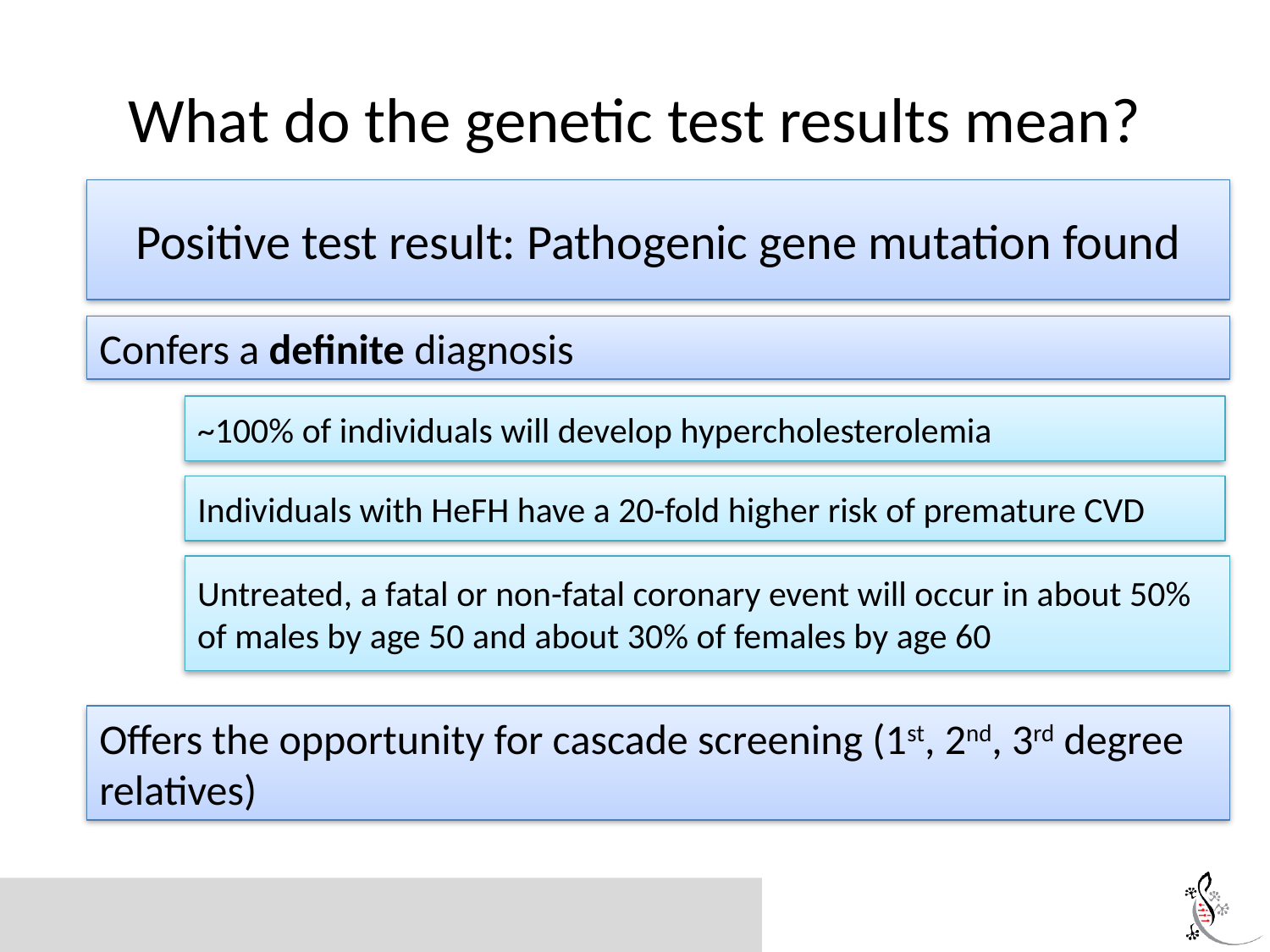

# What do the genetic test results mean?
Positive test result: Pathogenic gene mutation found
Confers a definite diagnosis
~100% of individuals will develop hypercholesterolemia
Individuals with HeFH have a 20-fold higher risk of premature CVD
Untreated, a fatal or non-fatal coronary event will occur in about 50% of males by age 50 and about 30% of females by age 60
Offers the opportunity for cascade screening (1st, 2nd, 3rd degree relatives)